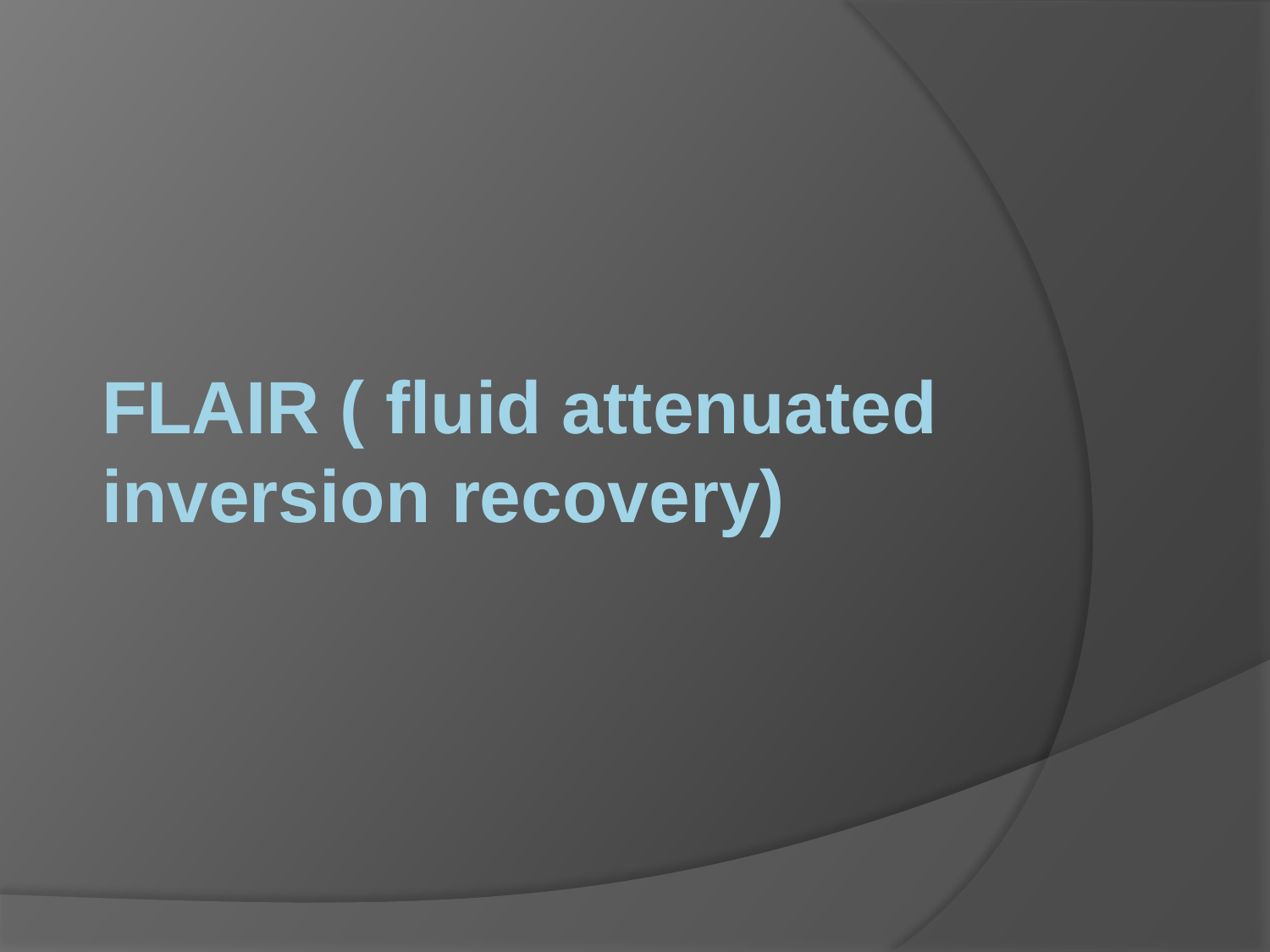

# FLAIR ( fluid attenuated inversion recovery)